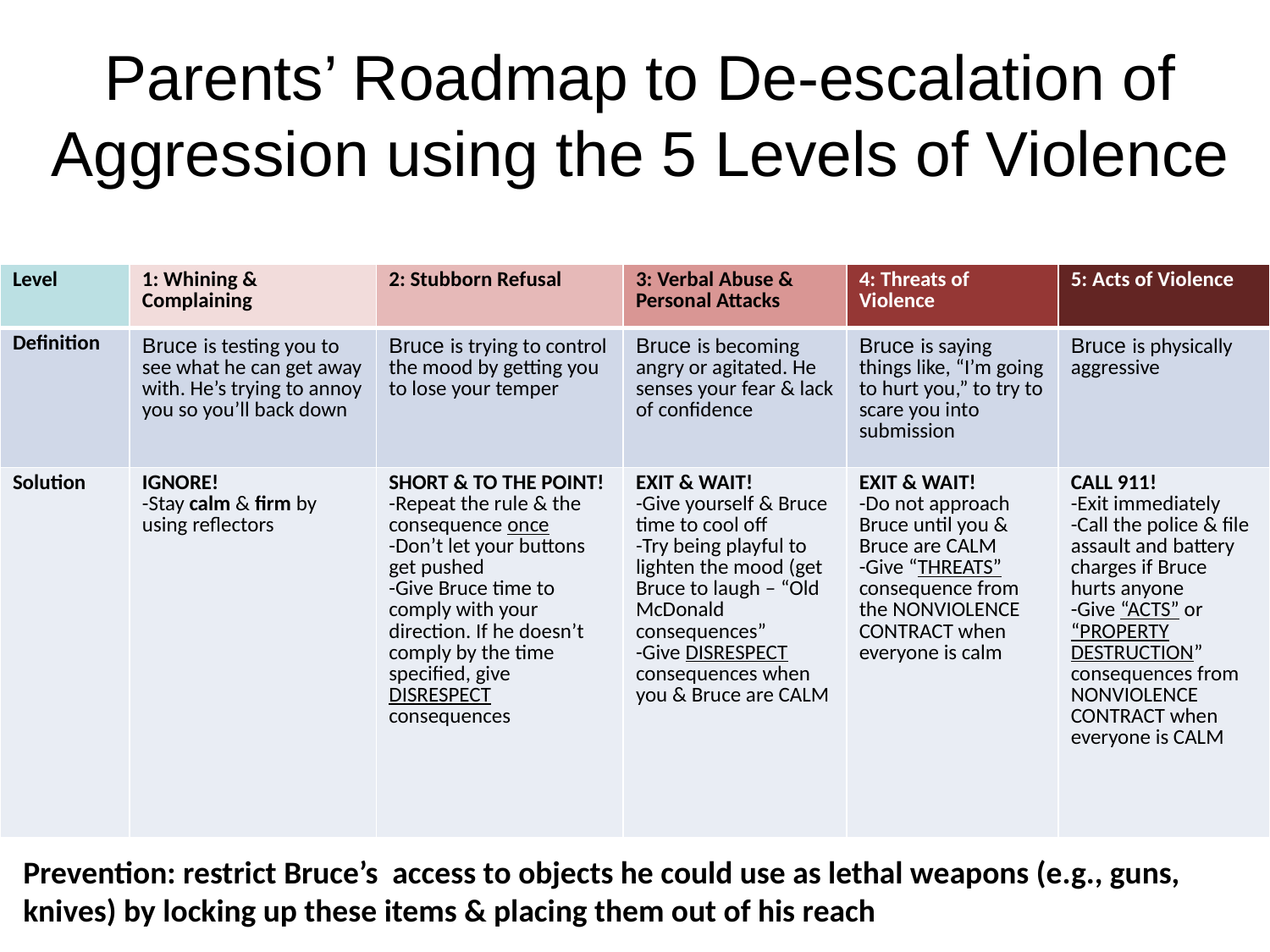

# Parents’ Roadmap to De-escalation of Aggression using the 5 Levels of Violence
| Level | 1: Whining & Complaining | 2: Stubborn Refusal | 3: Verbal Abuse & Personal Attacks | 4: Threats of Violence | 5: Acts of Violence |
| --- | --- | --- | --- | --- | --- |
| Definition | Bruce is testing you to see what he can get away with. He’s trying to annoy you so you’ll back down | Bruce is trying to control the mood by getting you to lose your temper | Bruce is becoming angry or agitated. He senses your fear & lack of confidence | Bruce is saying things like, “I’m going to hurt you,” to try to scare you into submission | Bruce is physically aggressive |
| Solution | IGNORE! -Stay calm & firm by using reflectors | SHORT & TO THE POINT! -Repeat the rule & the consequence once -Don’t let your buttons get pushed -Give Bruce time to comply with your direction. If he doesn’t comply by the time specified, give DISRESPECT consequences | EXIT & WAIT! -Give yourself & Bruce time to cool off -Try being playful to lighten the mood (get Bruce to laugh – “Old McDonald consequences” -Give DISRESPECT consequences when you & Bruce are CALM | EXIT & WAIT! -Do not approach Bruce until you & Bruce are CALM -Give “THREATS” consequence from the NONVIOLENCE CONTRACT when everyone is calm | CALL 911! -Exit immediately -Call the police & file assault and battery charges if Bruce hurts anyone -Give “ACTS” or “PROPERTY DESTRUCTION” consequences from NONVIOLENCE CONTRACT when everyone is CALM |
Prevention: restrict Bruce’s  access to objects he could use as lethal weapons (e.g., guns, knives) by locking up these items & placing them out of his reach